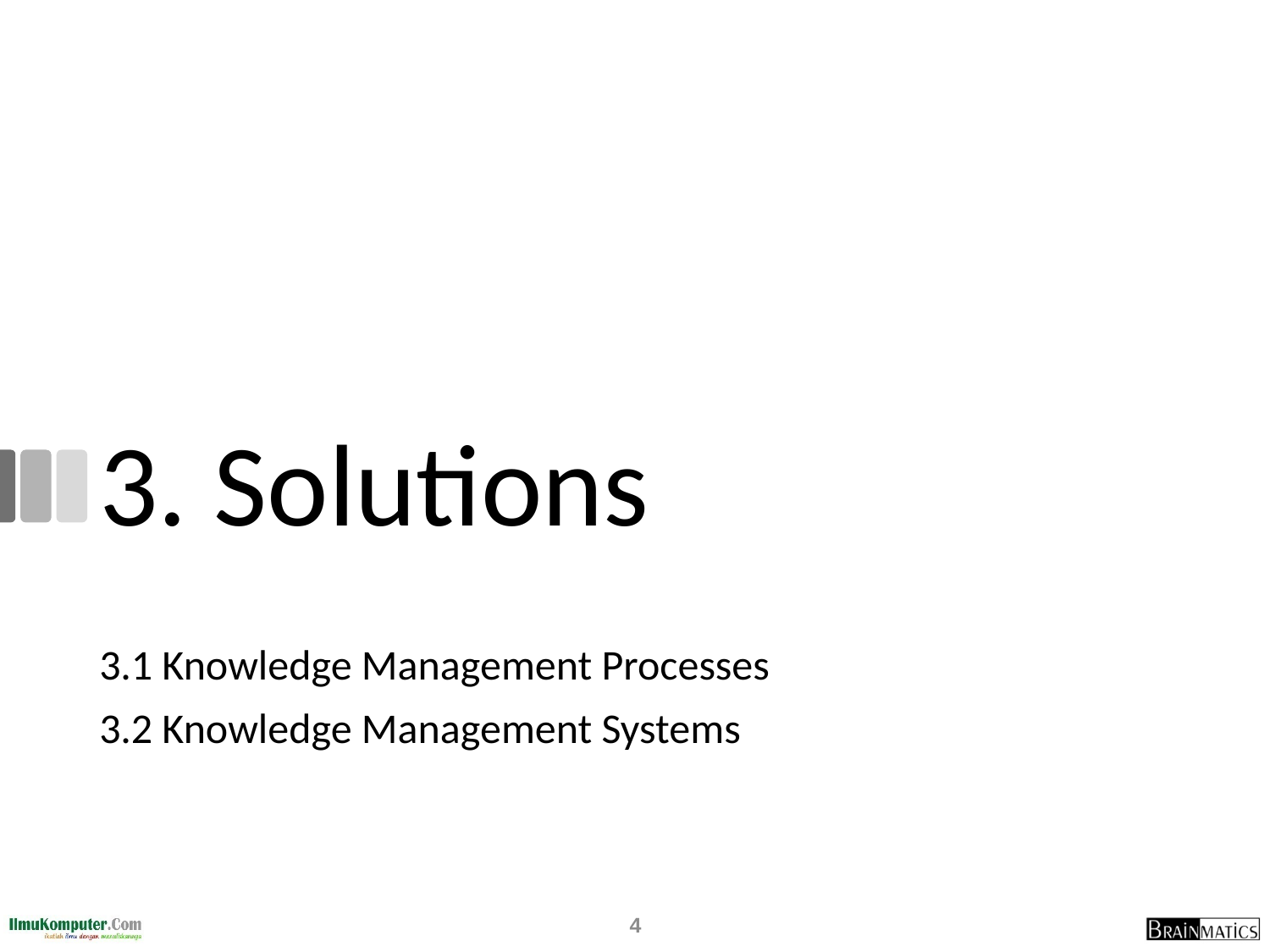

# 3. Solutions
3.1 Knowledge Management Processes
3.2 Knowledge Management Systems
4